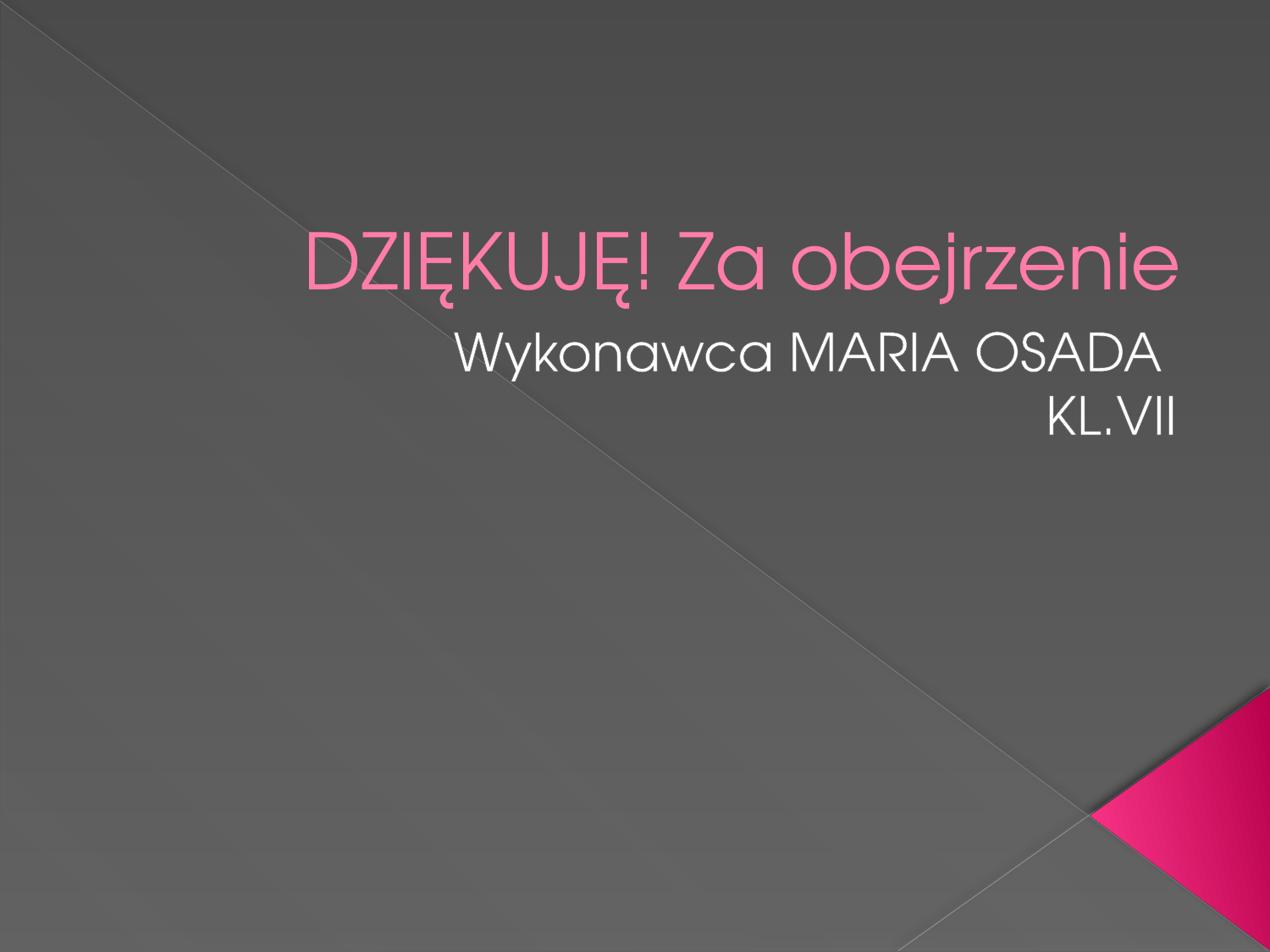

# DZIĘKUJĘ! Za obejrzenie
Wykonawca MARIA OSADA
KL.VII